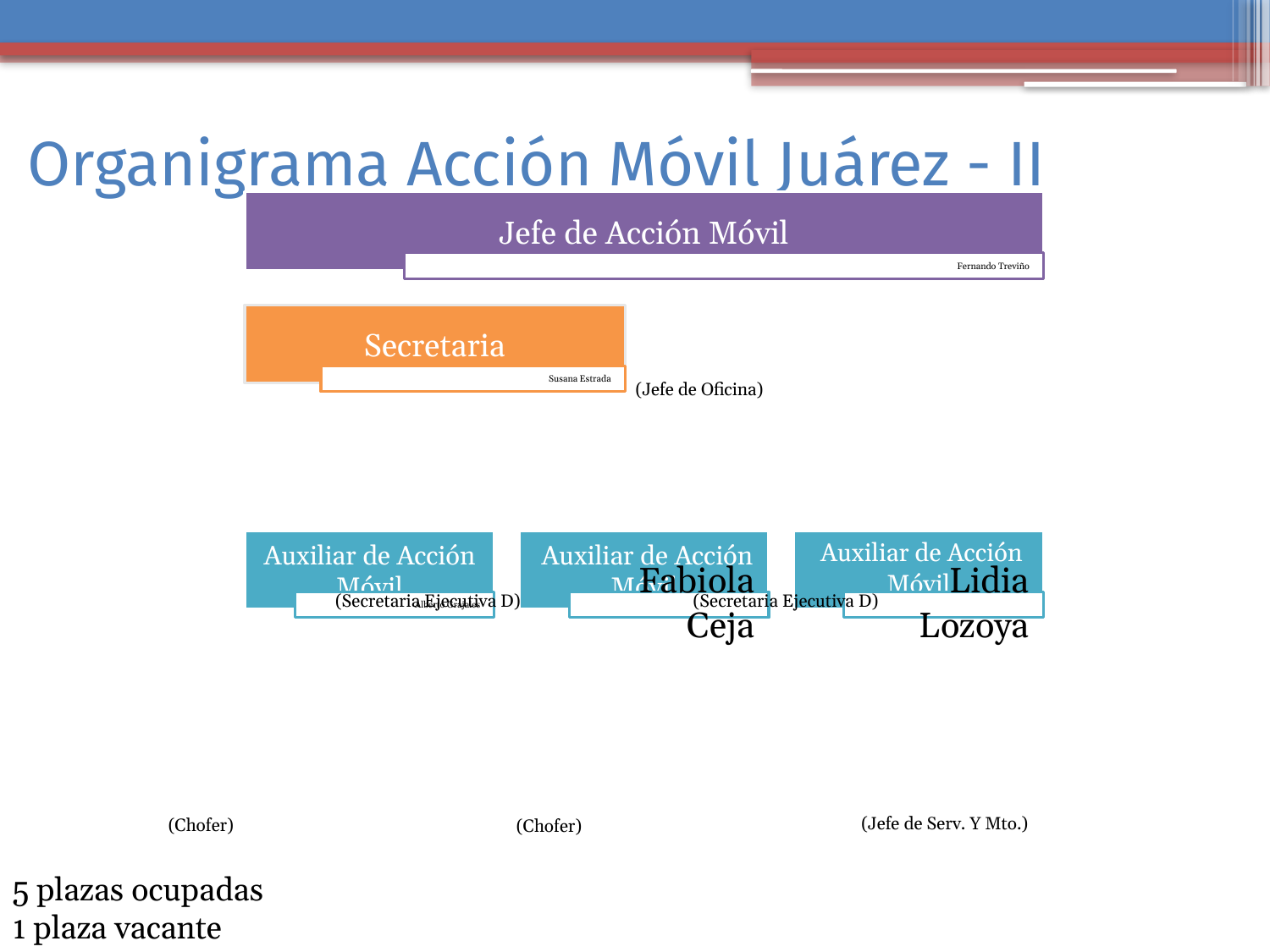

# Organigrama Acción Móvil Juárez - II
Jefe de Acción Móvil
Fernando Treviño
Secretaria
Susana Estrada
Alberto Grajales
Secretaria
VACANTE
(Jefe de Oficina)
(Secretaria Ejecutiva D)
(Secretaria Ejecutiva D)
(Jefe de Serv. Y Mto.)
(Chofer)
(Chofer)
5 plazas ocupadas
1 plaza vacante